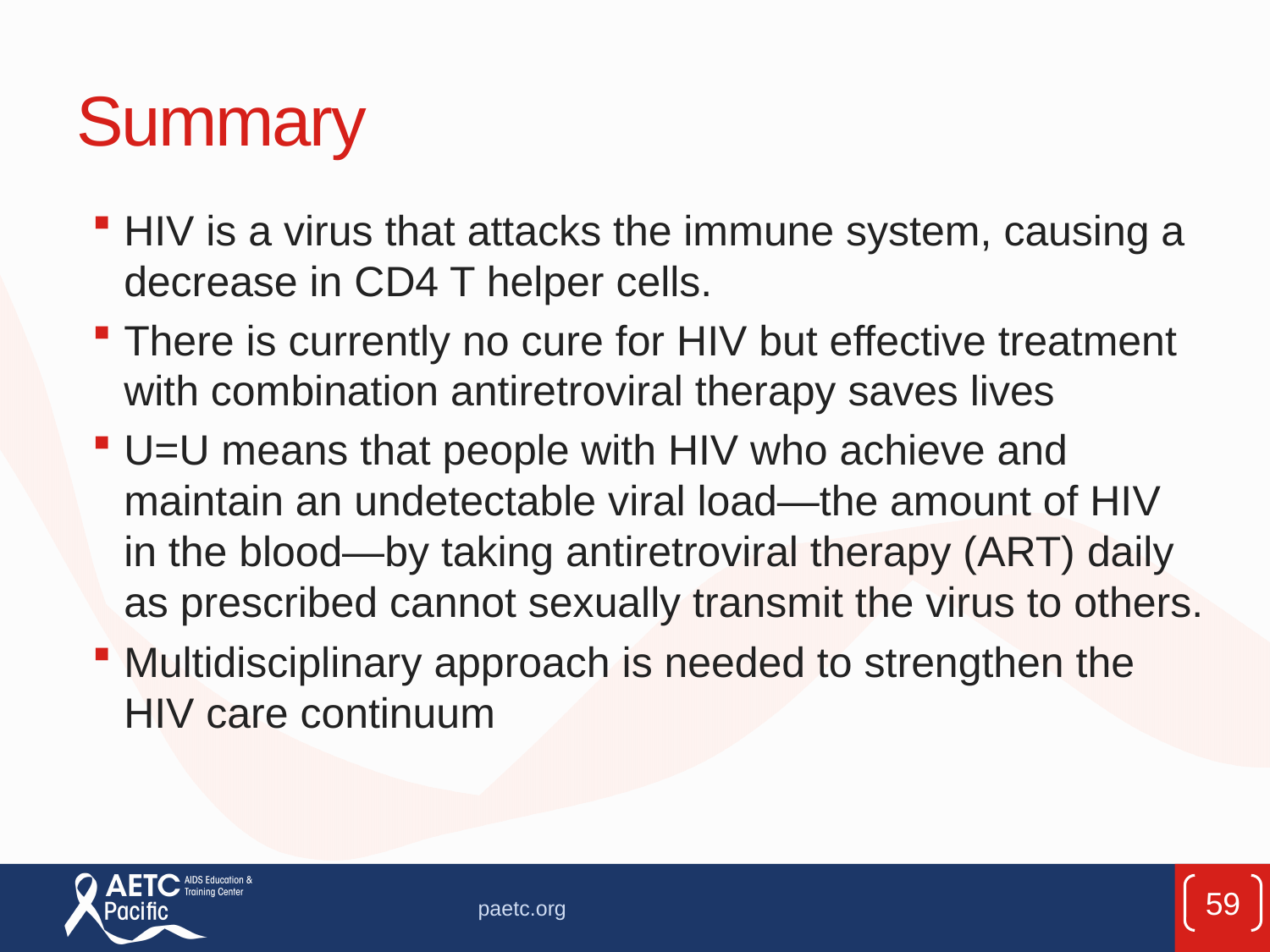

# Summary
HIV is a virus that attacks the immune system, causing a decrease in CD4 T helper cells.
There is currently no cure for HIV but effective treatment with combination antiretroviral therapy saves lives
U=U means that people with HIV who achieve and maintain an undetectable viral load—the amount of HIV in the blood—by taking antiretroviral therapy (ART) daily as prescribed cannot sexually transmit the virus to others.
Multidisciplinary approach is needed to strengthen the HIV care continuum
59
paetc.org